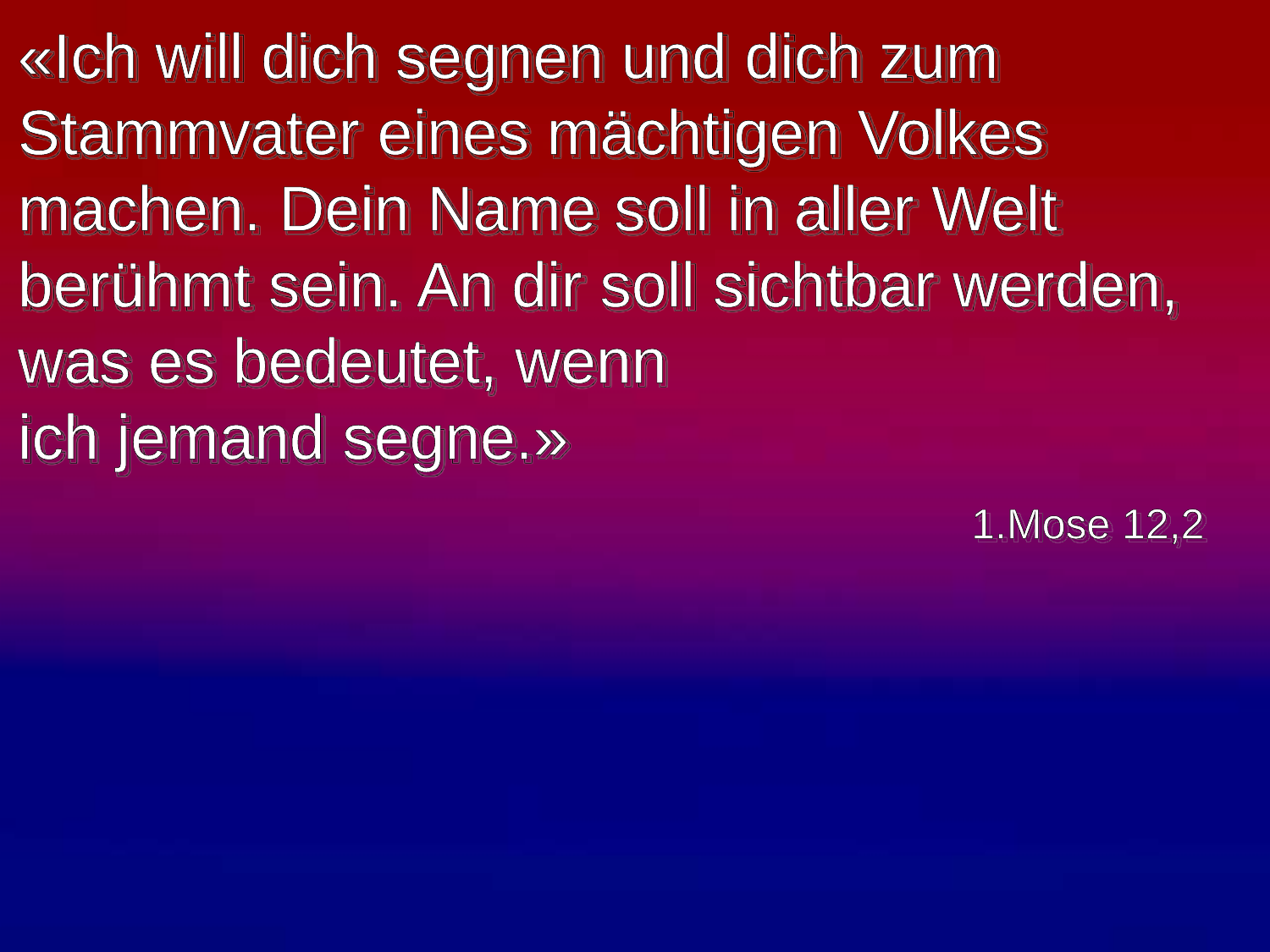

# «Ich will dich segnen und dich zum Stammvater eines mächtigen Volkes machen. Dein Name soll in aller Welt berühmt sein. An dir soll sichtbar werden, was es bedeutet, wenn ich jemand segne.»
1.Mose 12,2